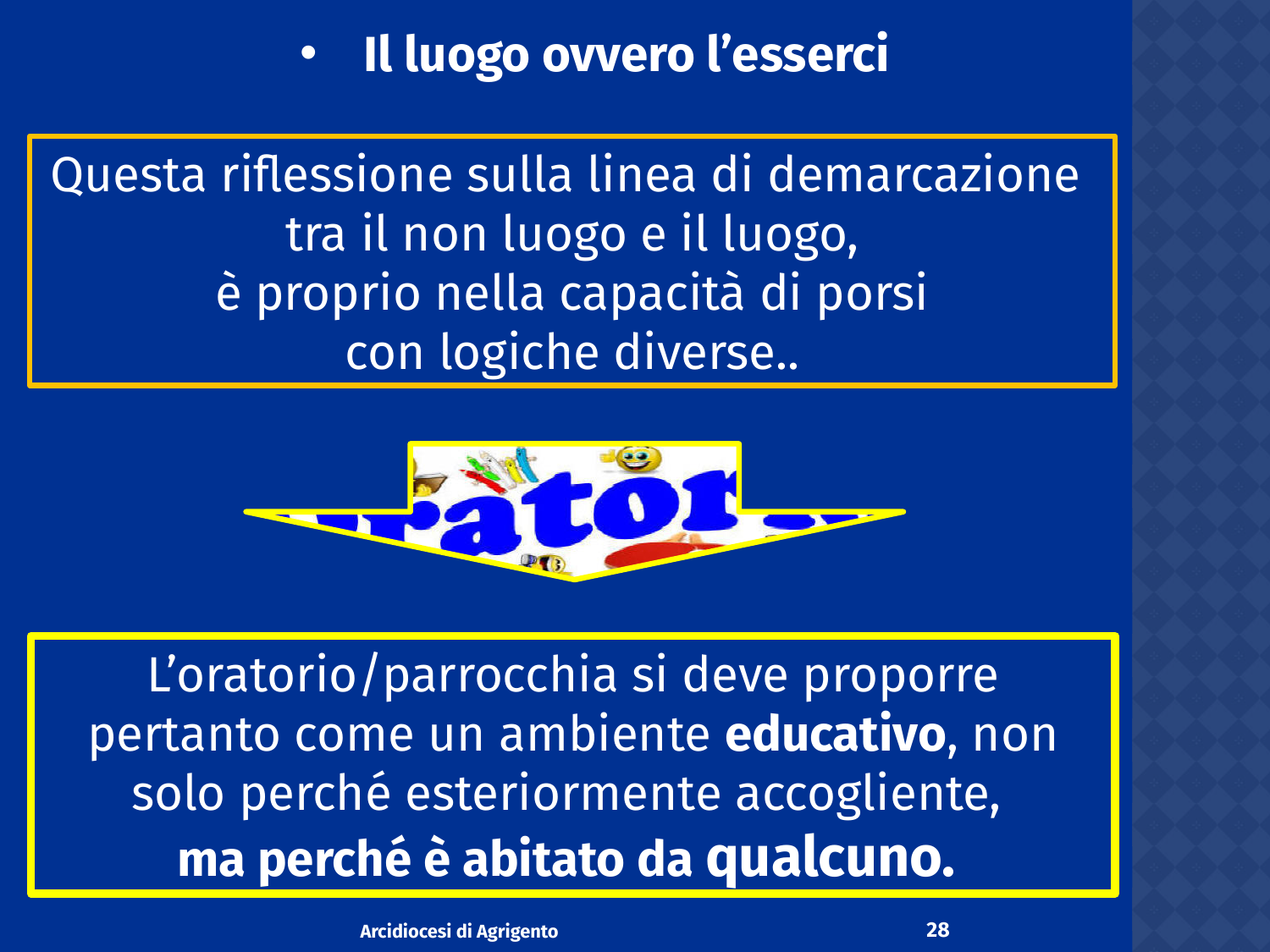

Il luogo ovvero l’esserci
Questa riflessione sulla linea di demarcazione
tra il non luogo e il luogo,
 è proprio nella capacità di porsi
con logiche diverse..

L’oratorio/parrocchia si deve proporre pertanto come un ambiente educativo, non solo perché esteriormente accogliente,
ma perché è abitato da qualcuno.
28
Arcidiocesi di Agrigento